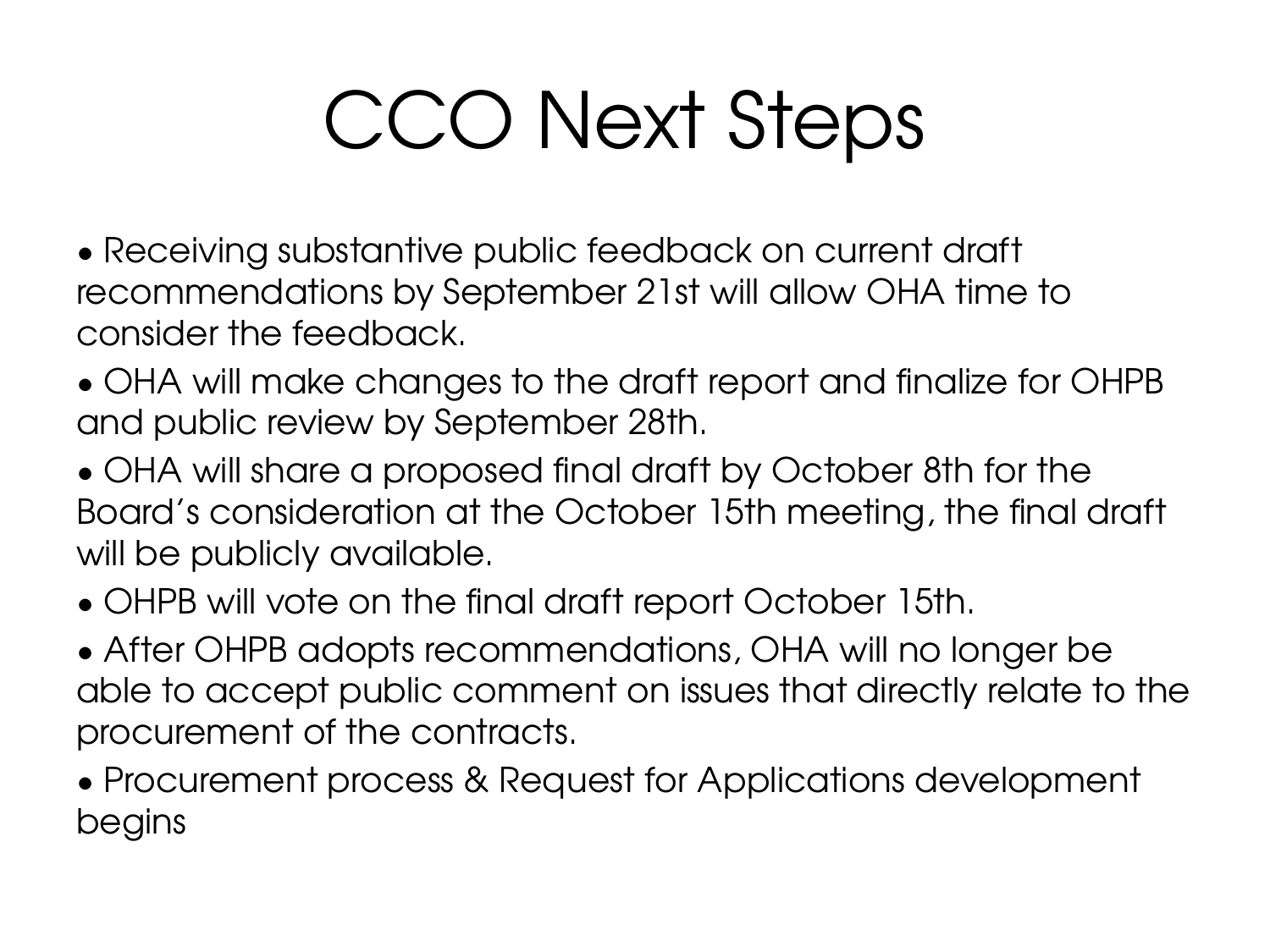

# CCO Next Steps
• Receiving substantive public feedback on current draft recommendations by September 21st will allow OHA time to consider the feedback.
• OHA will make changes to the draft report and finalize for OHPB and public review by September 28th.
• OHA will share a proposed final draft by October 8th for the Board’s consideration at the October 15th meeting, the final draft will be publicly available.
• OHPB will vote on the final draft report October 15th.
• After OHPB adopts recommendations, OHA will no longer be able to accept public comment on issues that directly relate to the procurement of the contracts.
• Procurement process & Request for Applications development begins